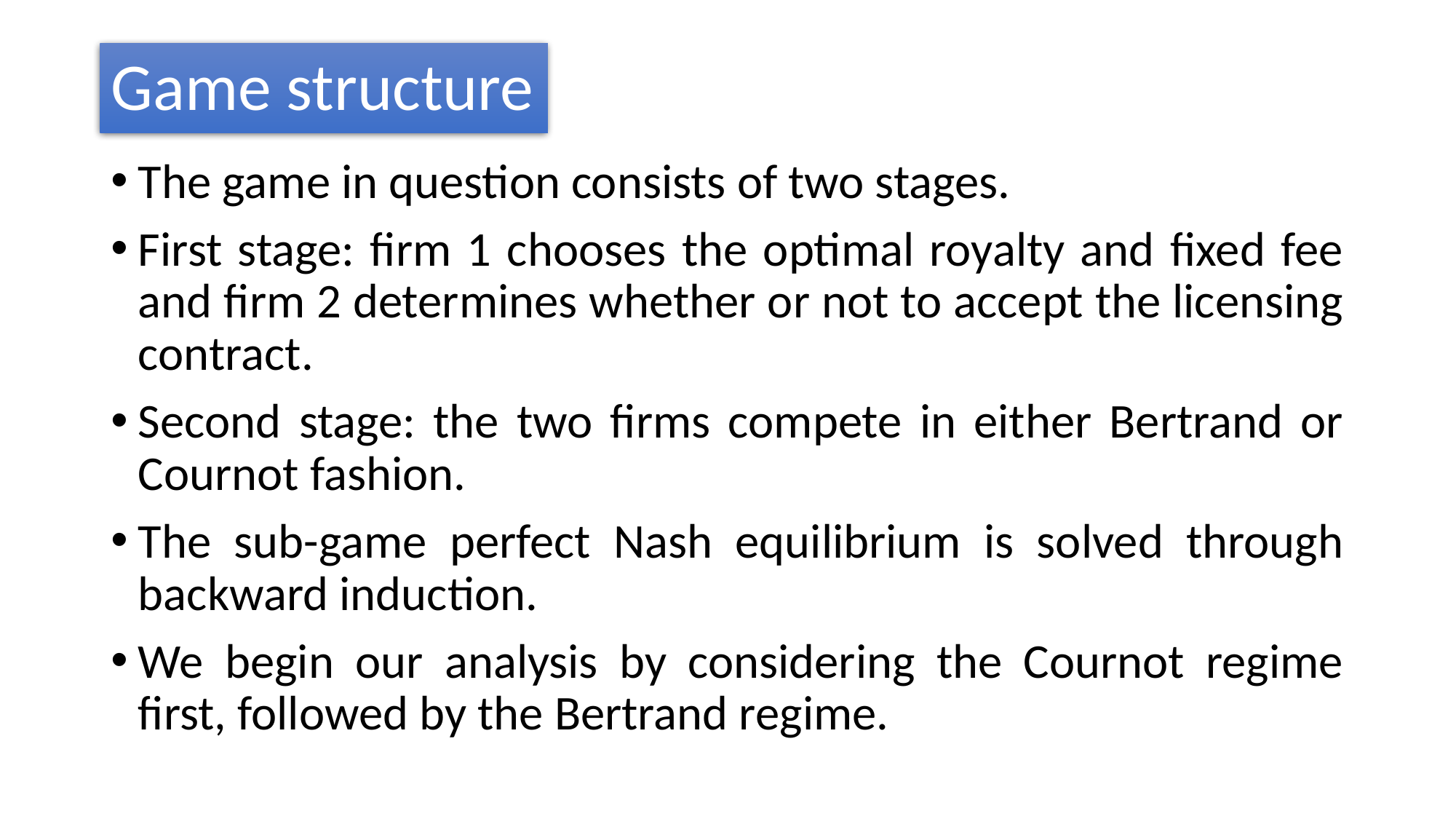

# Game structure
The game in question consists of two stages.
First stage: firm 1 chooses the optimal royalty and fixed fee and firm 2 determines whether or not to accept the licensing contract.
Second stage: the two firms compete in either Bertrand or Cournot fashion.
The sub-game perfect Nash equilibrium is solved through backward induction.
We begin our analysis by considering the Cournot regime first, followed by the Bertrand regime.